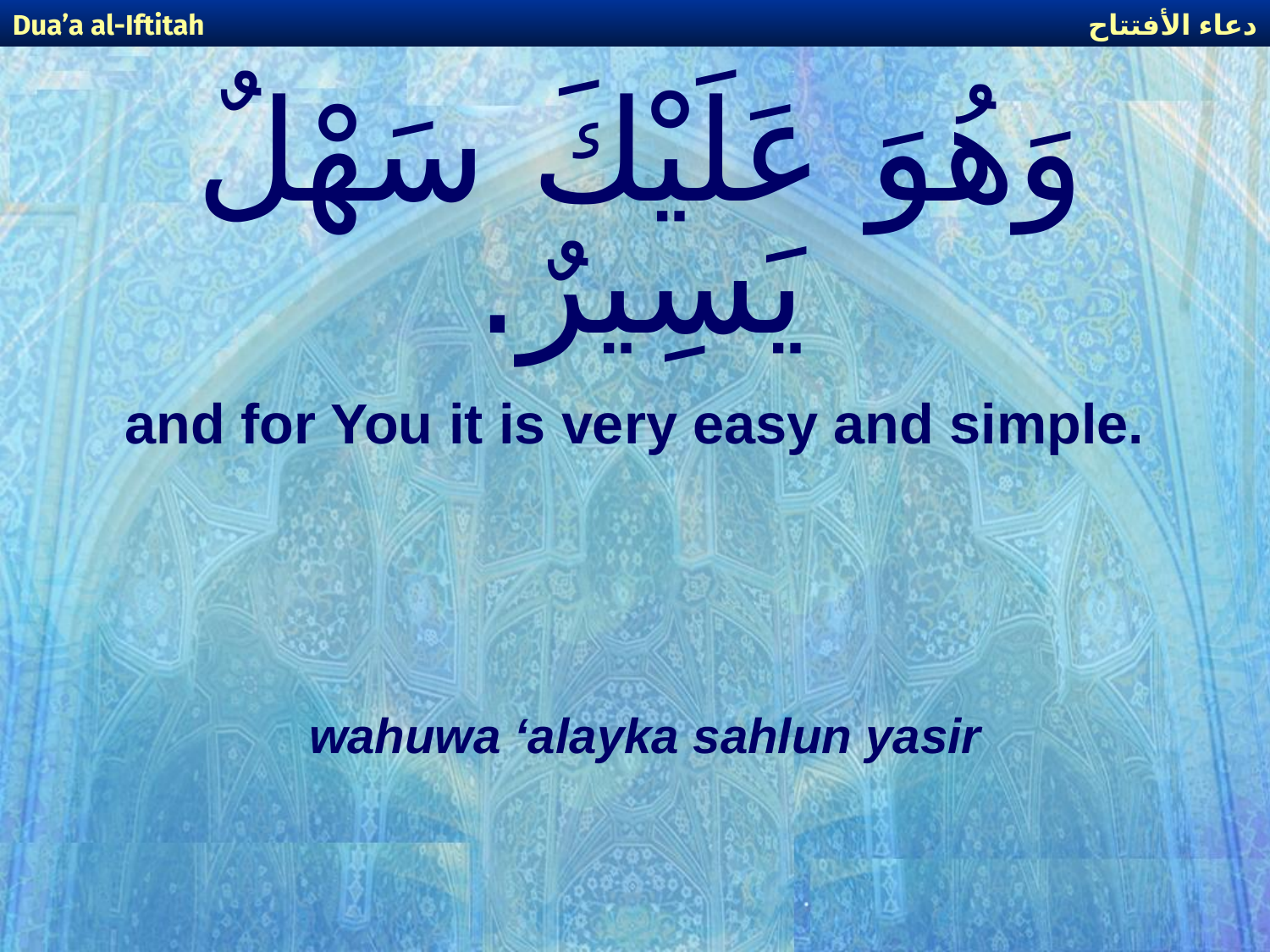

دعاء الأفتتاح
Dua’a al-Iftitah
# وَهُوَ عَلَيْكَ سَهْلٌ يَسِيرٌ.
and for You it is very easy and simple.
wahuwa ‘alayka sahlun yasir